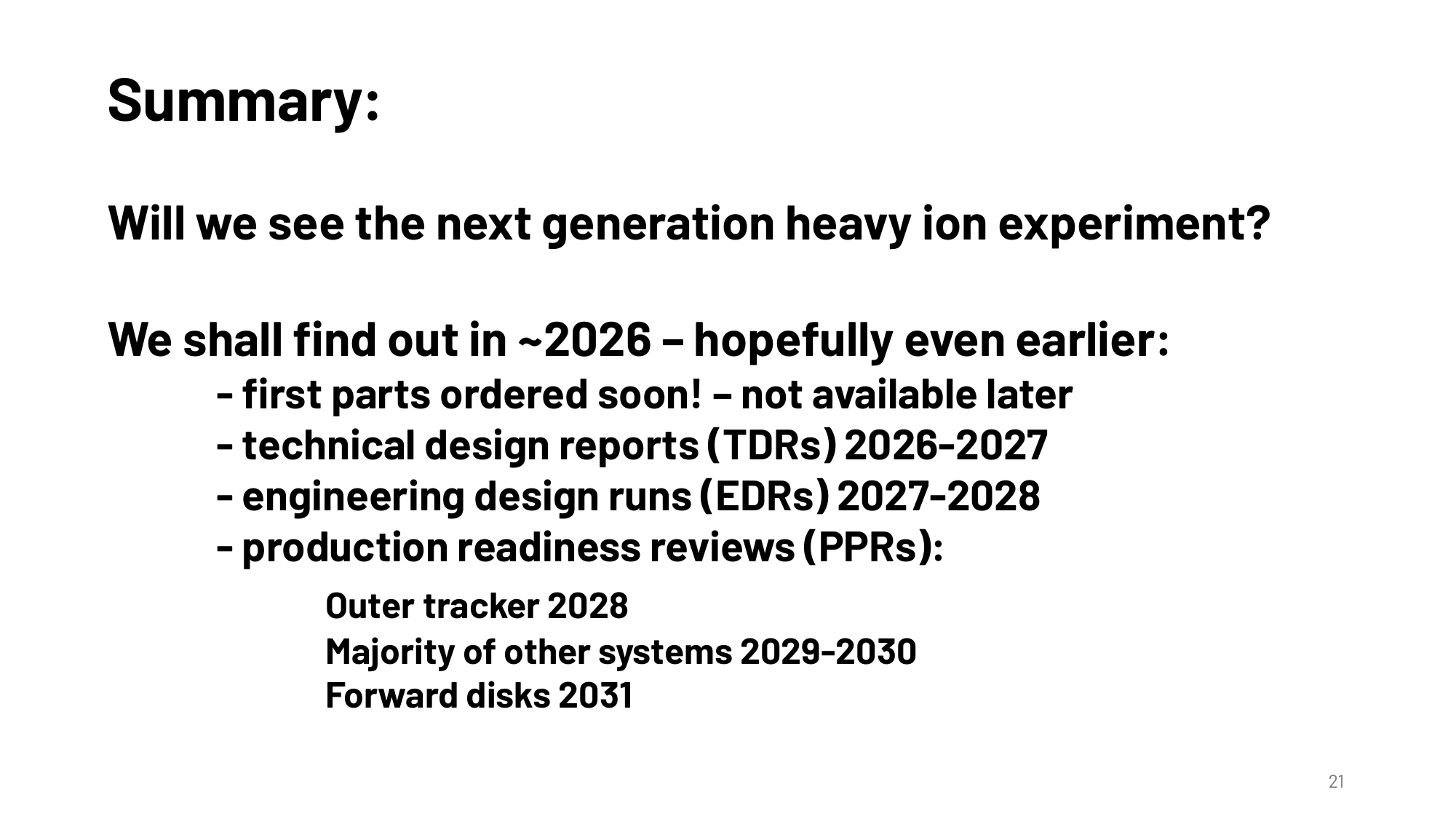

Summary:

Will we see the next generation heavy ion experiment?

We shall find out in ~2026 – hopefully even earlier:
	- first parts ordered soon! – not available later
	- technical design reports (TDRs) 2026-2027
	- engineering design runs (EDRs) 2027-2028
	- production readiness reviews (PPRs):
		Outer tracker 2028
		Majority of other systems 2029-2030
		Forward disks 2031
21